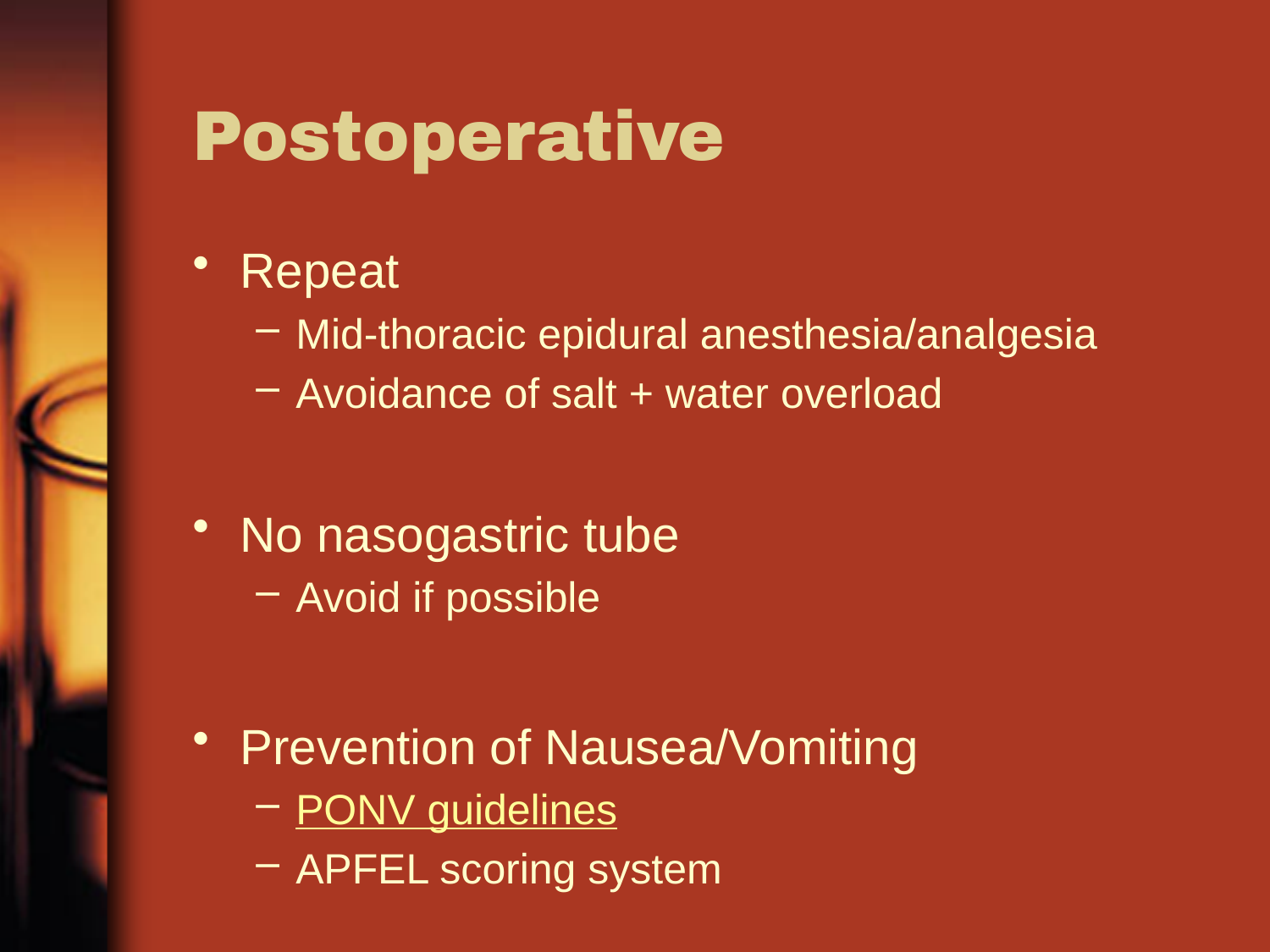

# Postoperative
Repeat
Mid-thoracic epidural anesthesia/analgesia
Avoidance of salt + water overload

No nasogastric tube
Avoid if possible

Prevention of Nausea/Vomiting
PONV guidelines
APFEL scoring system